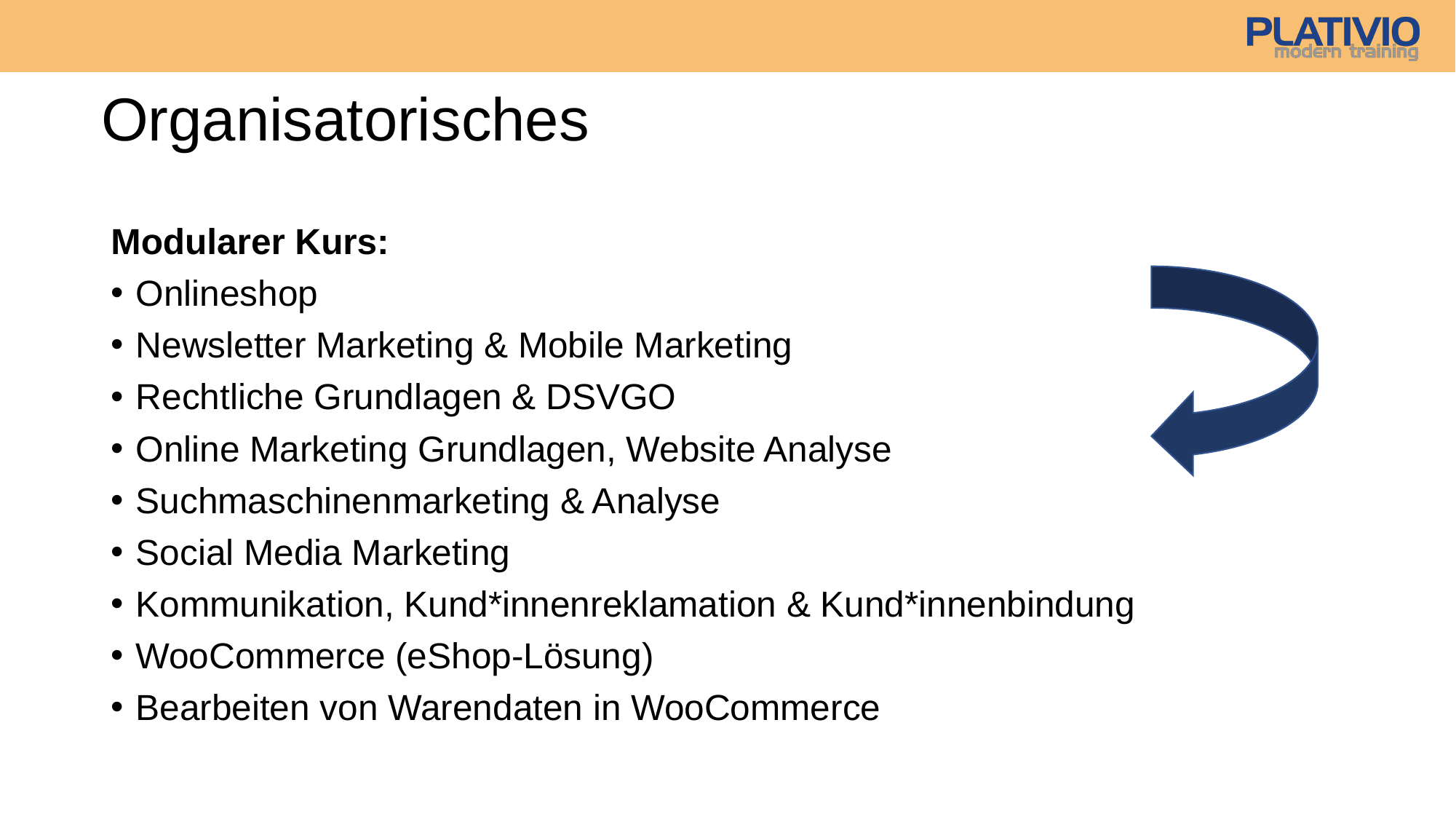

# Organisatorisches
Modularer Kurs:
Onlineshop
Newsletter Marketing & Mobile Marketing
Rechtliche Grundlagen & DSVGO
Online Marketing Grundlagen, Website Analyse
Suchmaschinenmarketing & Analyse
Social Media Marketing
Kommunikation, Kund*innenreklamation & Kund*innenbindung
WooCommerce (eShop-Lösung)
Bearbeiten von Warendaten in WooCommerce